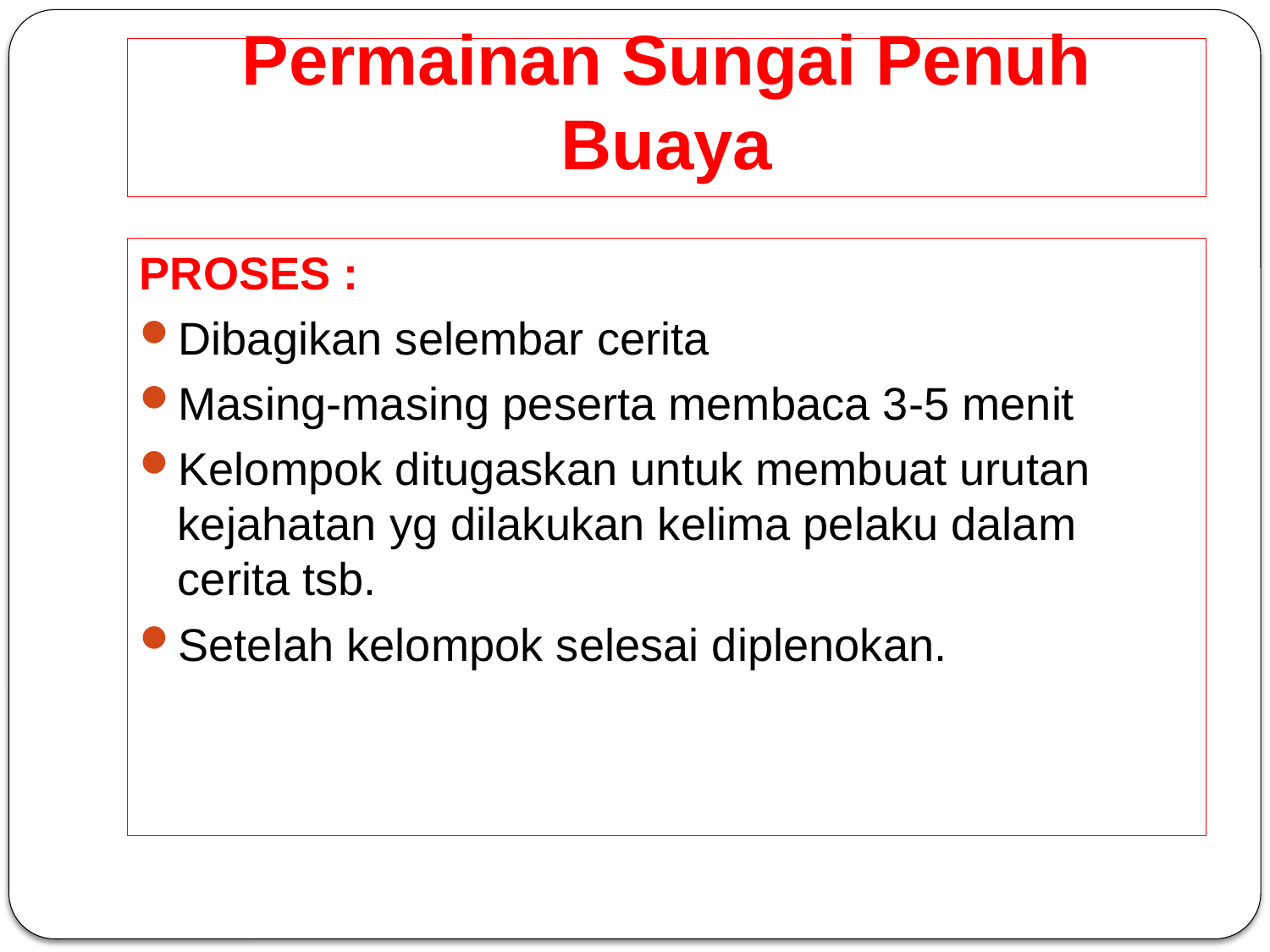

# Permainan Sungai Penuh Buaya
PROSES :
Dibagikan selembar cerita
Masing-masing peserta membaca 3-5 menit
Kelompok ditugaskan untuk membuat urutan kejahatan yg dilakukan kelima pelaku dalam cerita tsb.
Setelah kelompok selesai diplenokan.